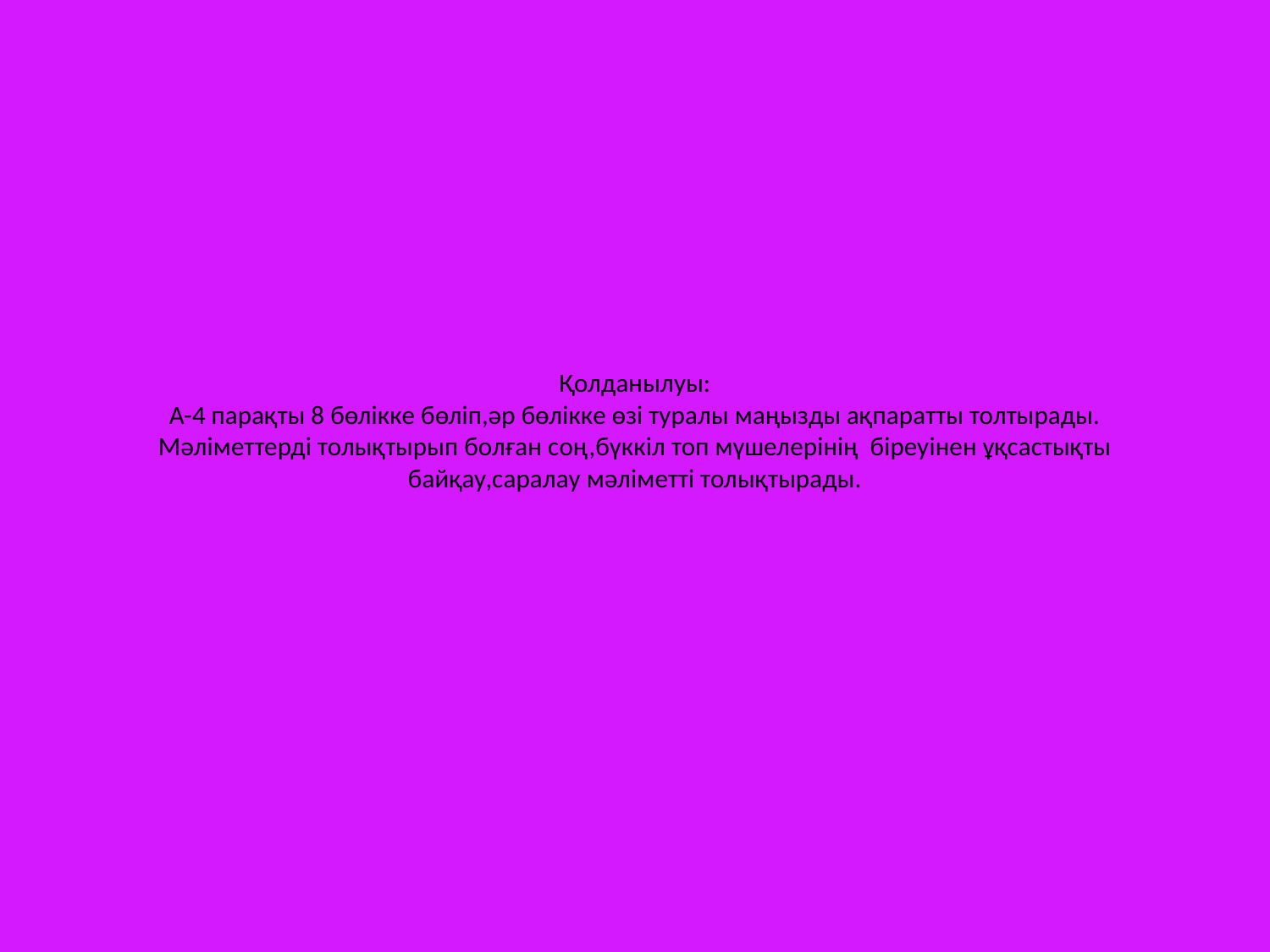

# Қолданылуы: А-4 парақты 8 бөлікке бөліп,әр бөлікке өзі туралы маңызды ақпаратты толтырады. Мәліметтерді толықтырып болған соң,бүккіл топ мүшелерінің  біреуінен ұқсастықты байқау,саралау мәліметті толықтырады.